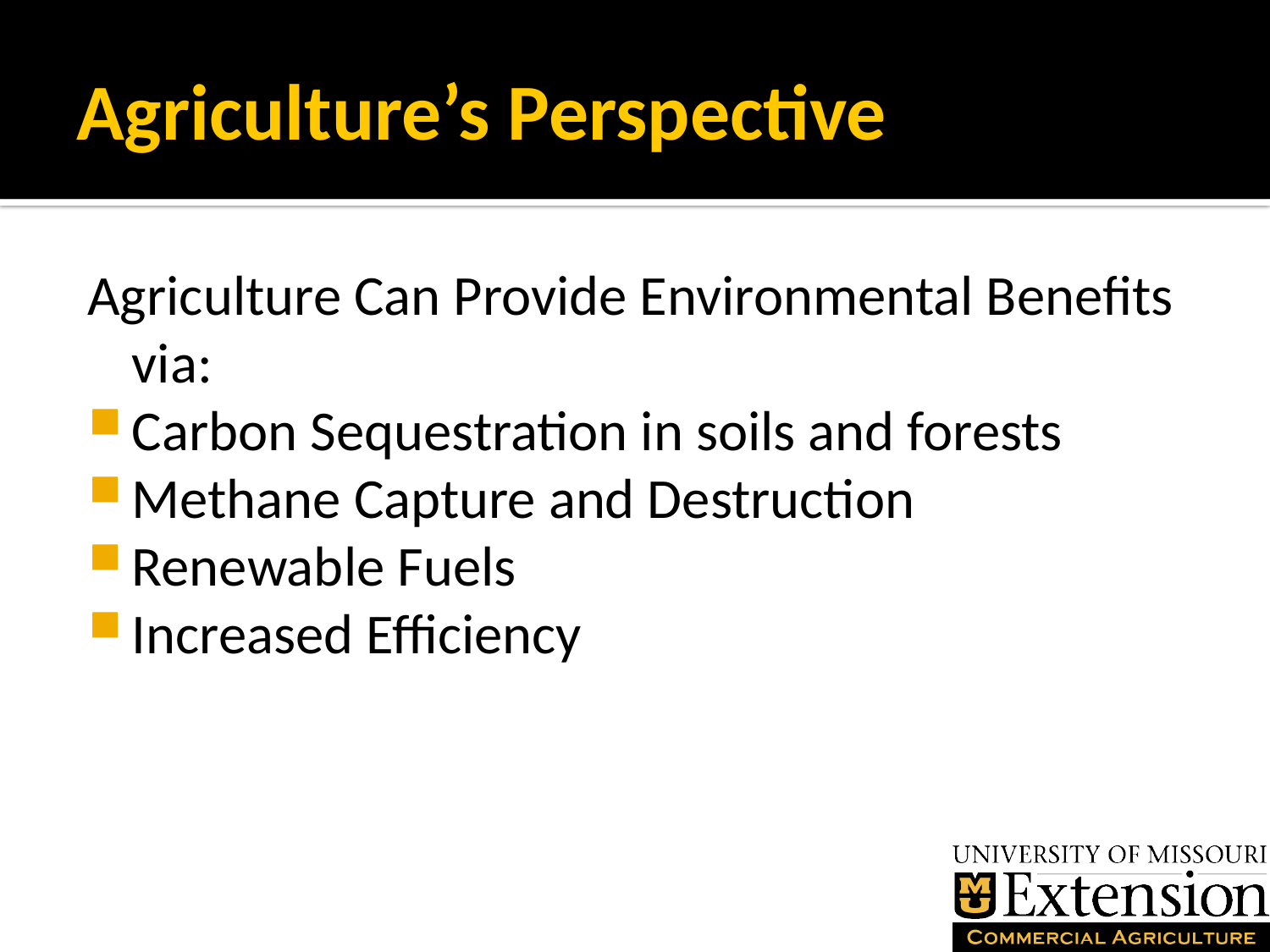

# Agriculture’s Perspective
Agriculture Can Provide Environmental Benefits via:
Carbon Sequestration in soils and forests
Methane Capture and Destruction
Renewable Fuels
Increased Efficiency